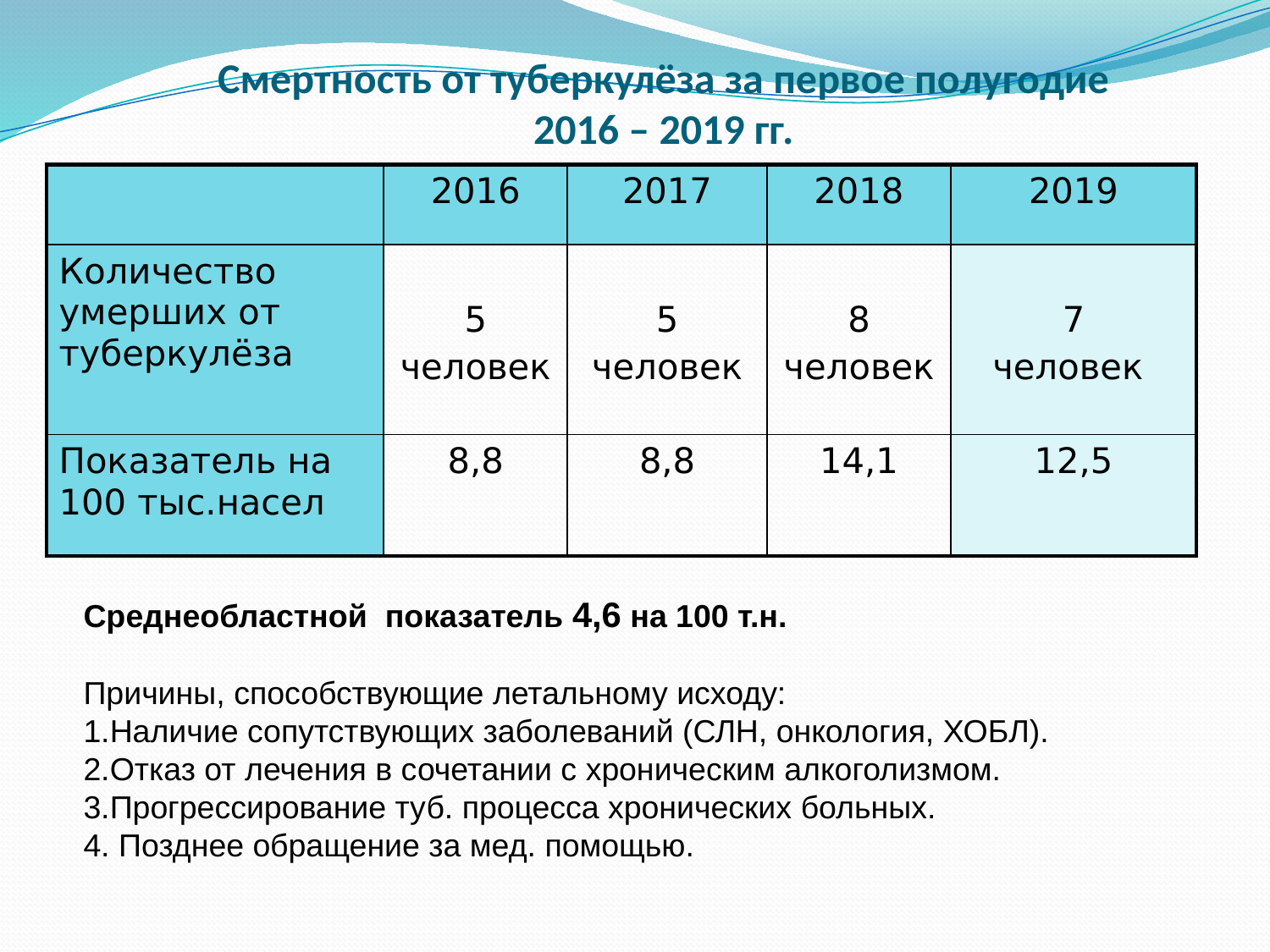

Смертность от туберкулёза за первое полугодие 2016 – 2019 гг.
|  | 2016 | 2017 | 2018 | 2019 |
| --- | --- | --- | --- | --- |
| Количество умерших от туберкулёза | 5 человек | 5 человек | 8 человек | 7 человек |
| Показатель на 100 тыс.насел | 8,8 | 8,8 | 14,1 | 12,5 |
Среднеобластной  показатель 4,6 на 100 т.н.

Причины, способствующие летальному исходу:
1.Наличие сопутствующих заболеваний (СЛН, онкология, ХОБЛ).
2.Отказ от лечения в сочетании с хроническим алкоголизмом.
3.Прогрессирование туб. процесса хронических больных.
4. Позднее обращение за мед. помощью.